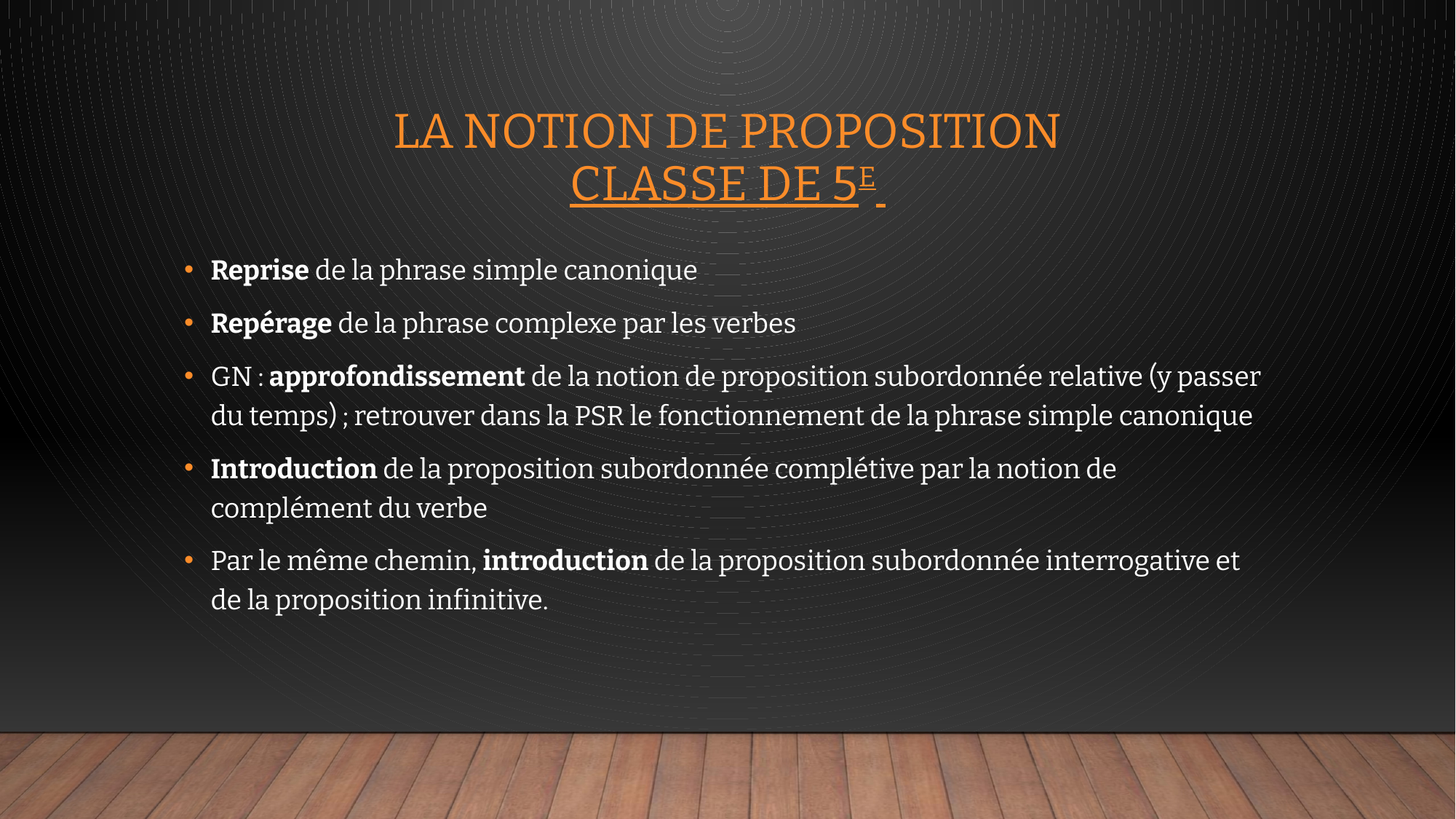

# La notion de proposition classe de 5e
Reprise de la phrase simple canonique
Repérage de la phrase complexe par les verbes
GN : approfondissement de la notion de proposition subordonnée relative (y passer du temps) ; retrouver dans la PSR le fonctionnement de la phrase simple canonique
Introduction de la proposition subordonnée complétive par la notion de complément du verbe
Par le même chemin, introduction de la proposition subordonnée interrogative et de la proposition infinitive.